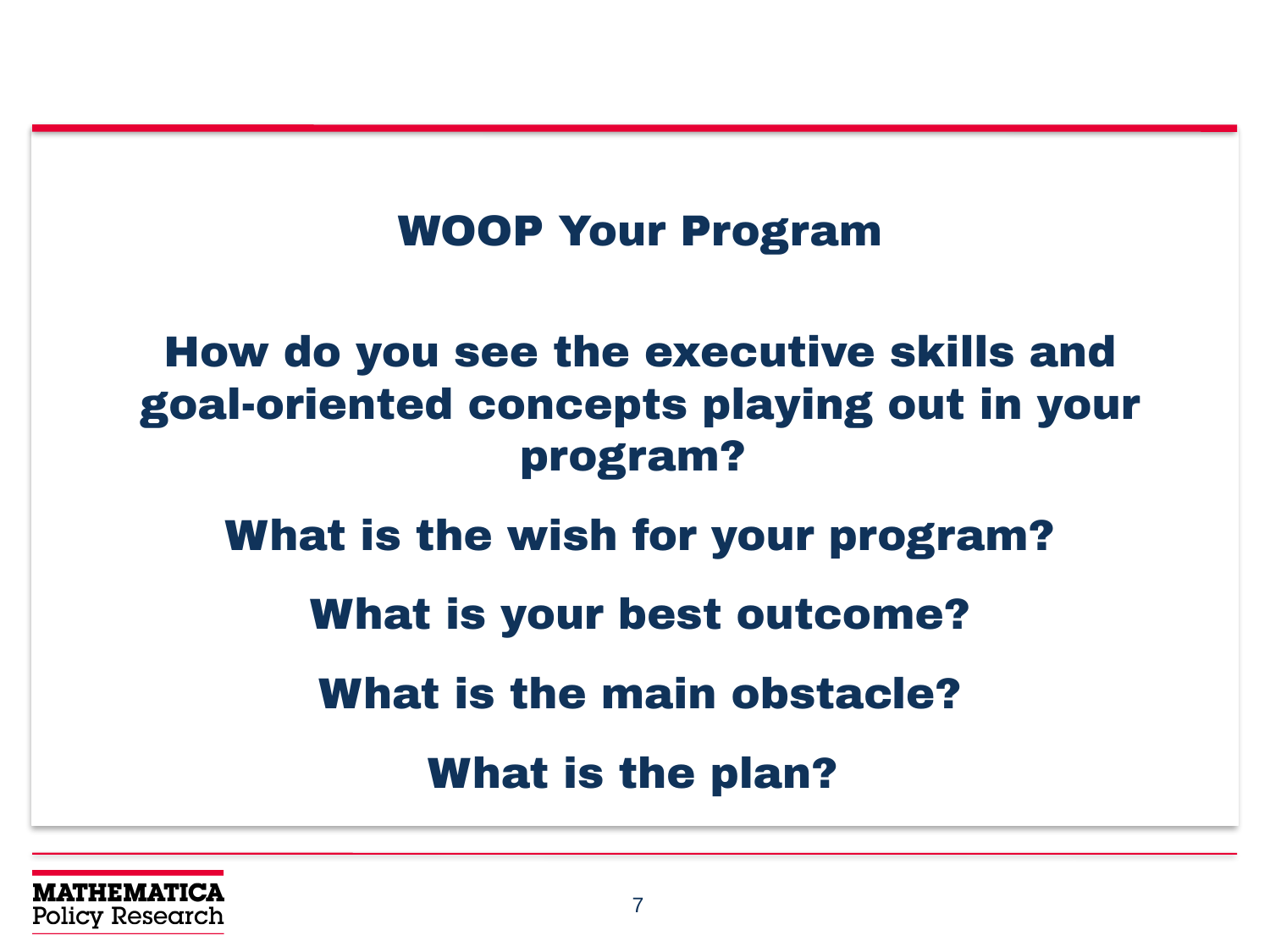

WOOP Your Program

How do you see the executive skills and goal-oriented concepts playing out in your program?
What is the wish for your program?
What is your best outcome?
What is the main obstacle?
What is the plan?